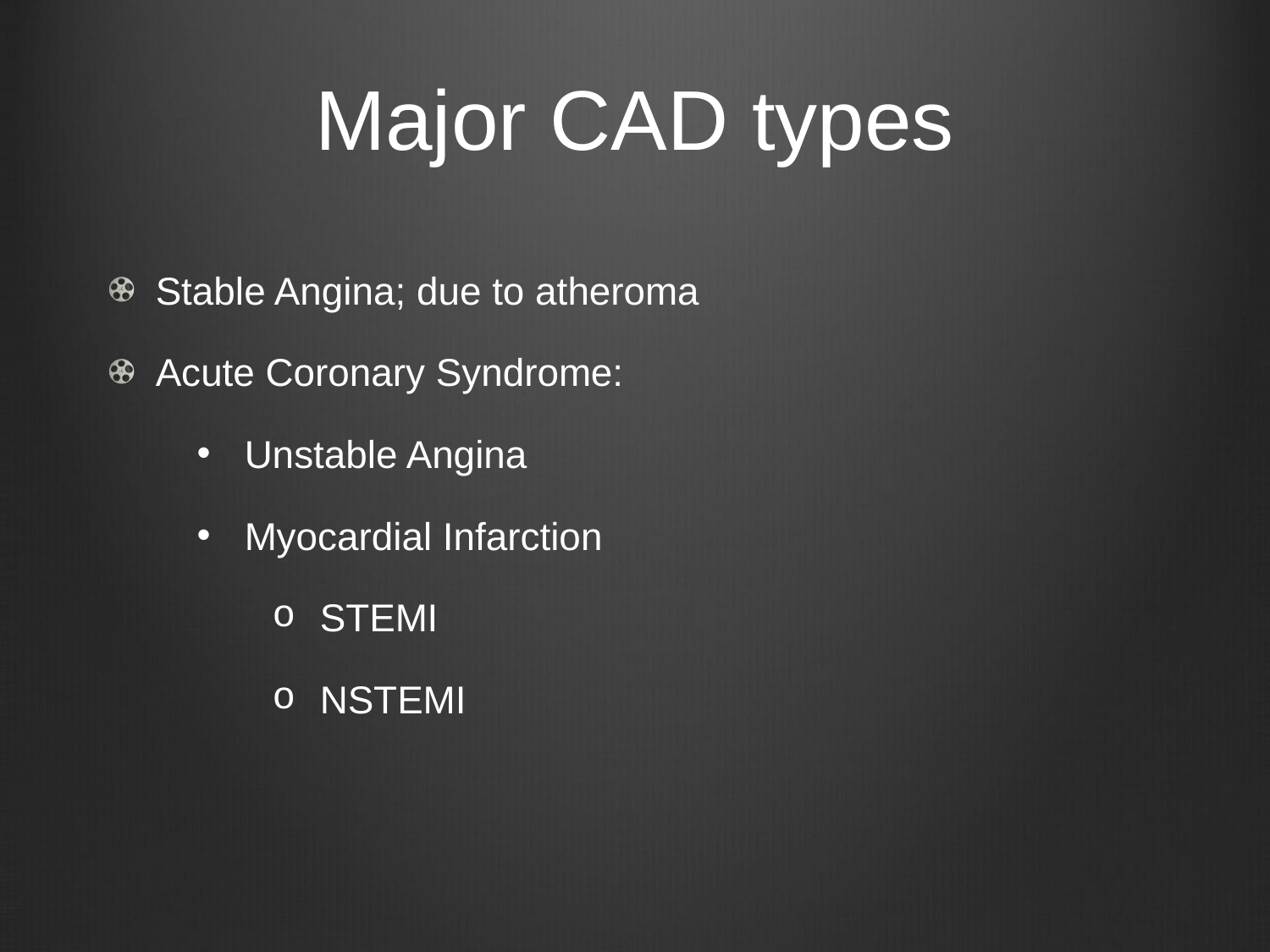

# Major CAD types
Stable Angina; due to atheroma
Acute Coronary Syndrome:
Unstable Angina
Myocardial Infarction
STEMI
NSTEMI